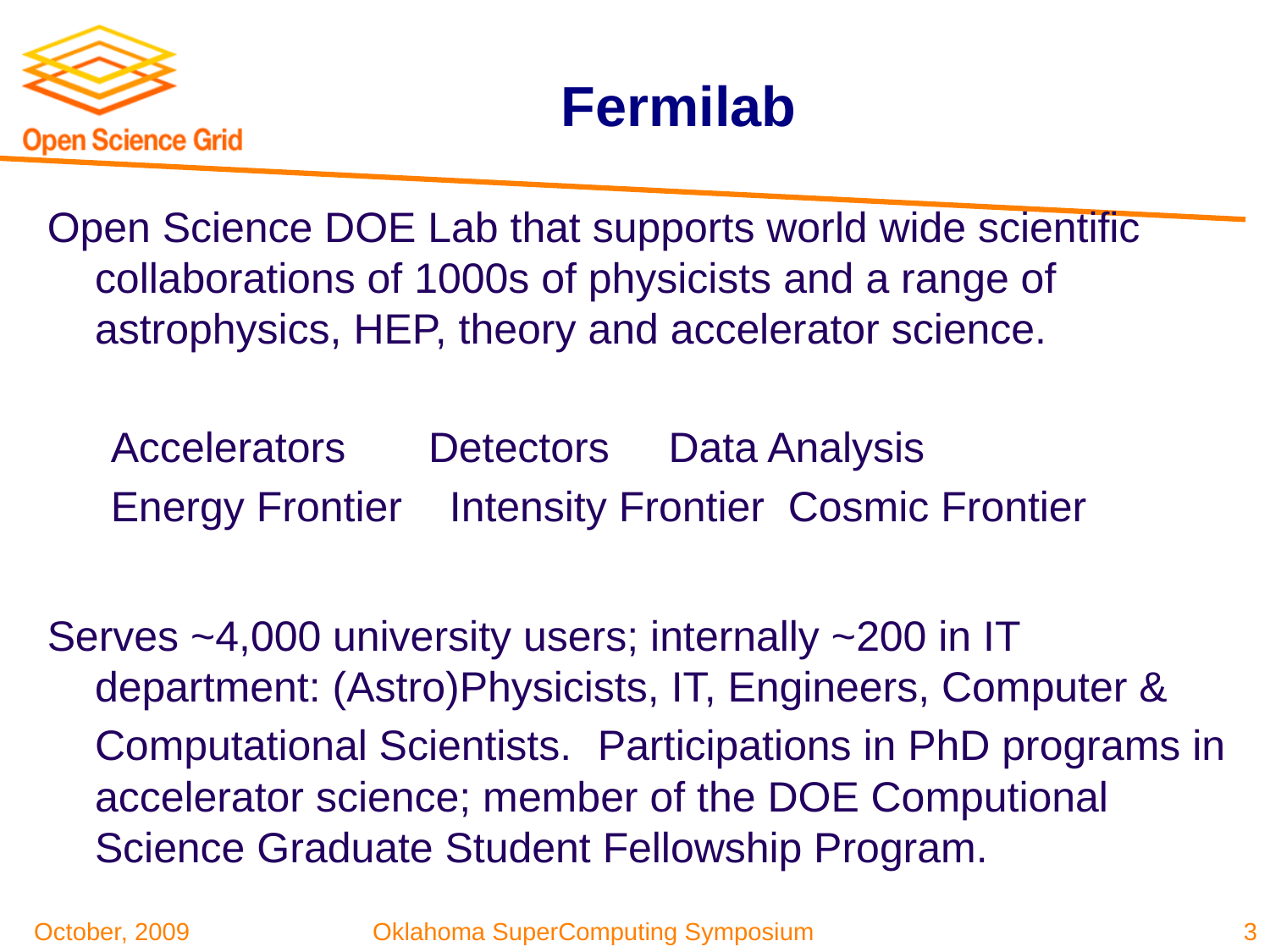

# Fermilab
Open Science DOE Lab that supports world wide scientific collaborations of 1000s of physicists and a range of astrophysics, HEP, theory and accelerator science.

Accelerators       Detectors     Data Analysis
Energy Frontier    Intensity Frontier  Cosmic Frontier

Serves ~4,000 university users; internally ~200 in IT department: (Astro)Physicists, IT, Engineers, Computer & Computational Scientists.  Participations in PhD programs in accelerator science; member of the DOE Computional Science Graduate Student Fellowship Program.
3